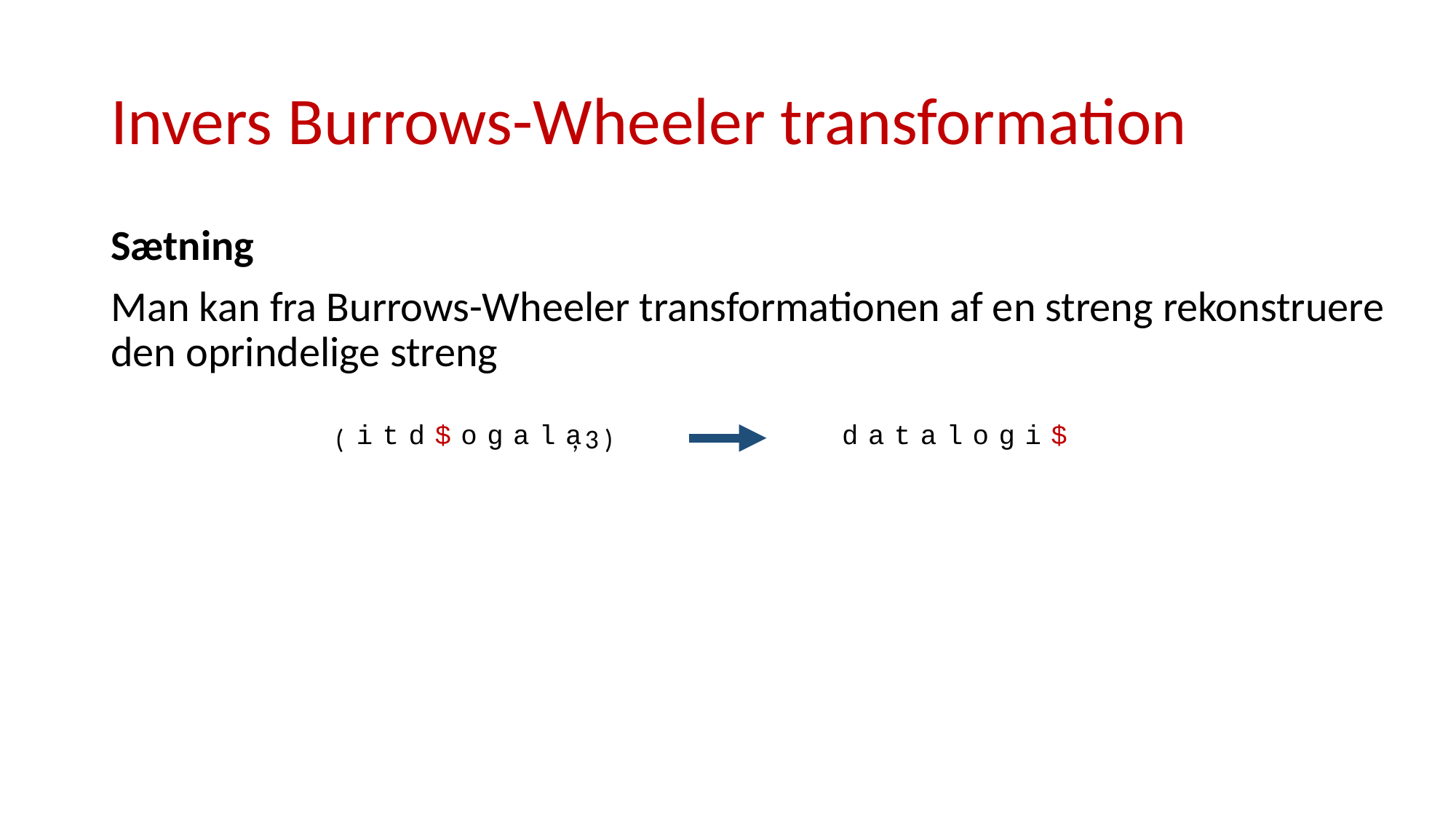

# Invers Burrows-Wheeler transformation
Sætning
Man kan fra Burrows-Wheeler transformationen af en streng rekonstruere den oprindelige streng
(                                     , 3 )
| i | t | d | $ | o | g | a | l | a |
| --- | --- | --- | --- | --- | --- | --- | --- | --- |
| d | a | t | a | l | o | g | i | $ |
| --- | --- | --- | --- | --- | --- | --- | --- | --- |